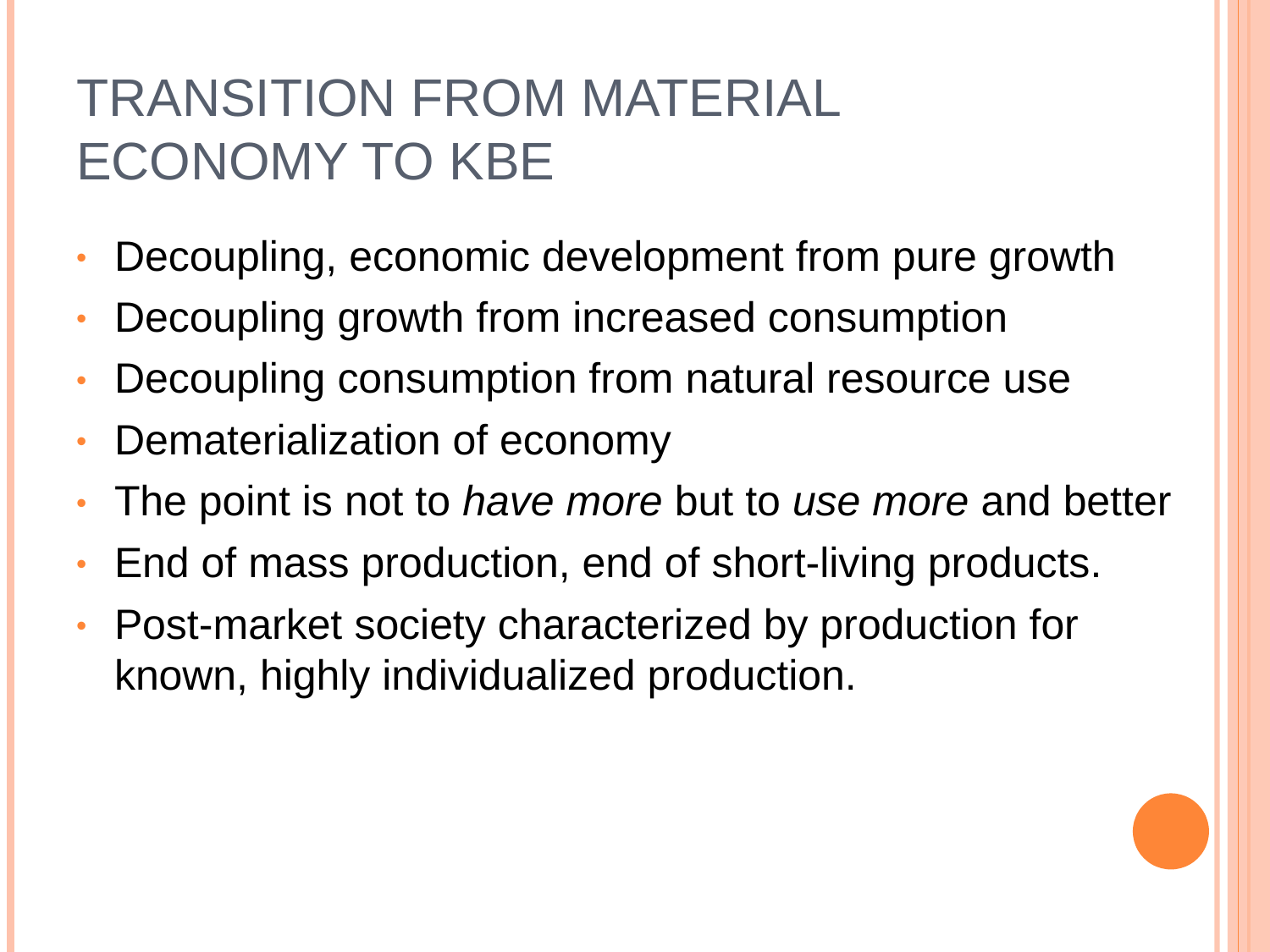

# Transition from material economy to KBE
Decoupling, economic development from pure growth
Decoupling growth from increased consumption
Decoupling consumption from natural resource use
Dematerialization of economy
The point is not to have more but to use more and better
End of mass production, end of short-living products.
Post-market society characterized by production for known, highly individualized production.